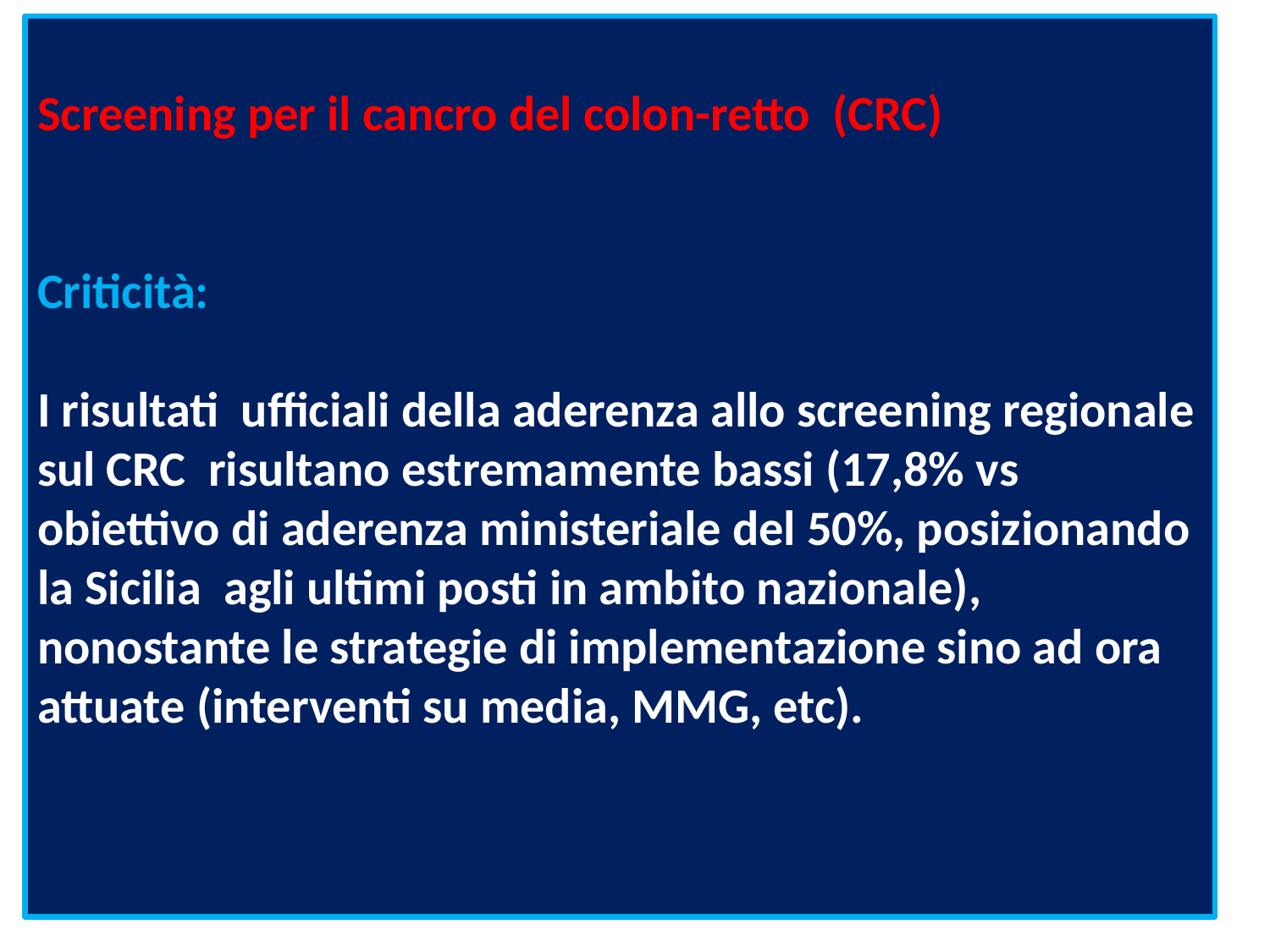

Screening per il cancro del colon-retto  (CRC)

Criticità:

I risultati  ufficiali della aderenza allo screening regionale sul CRC  risultano estremamente bassi (17,8% vs obiettivo di aderenza ministeriale del 50%, posizionando la Sicilia  agli ultimi posti in ambito nazionale), nonostante le strategie di implementazione sino ad ora attuate (interventi su media, MMG, etc).